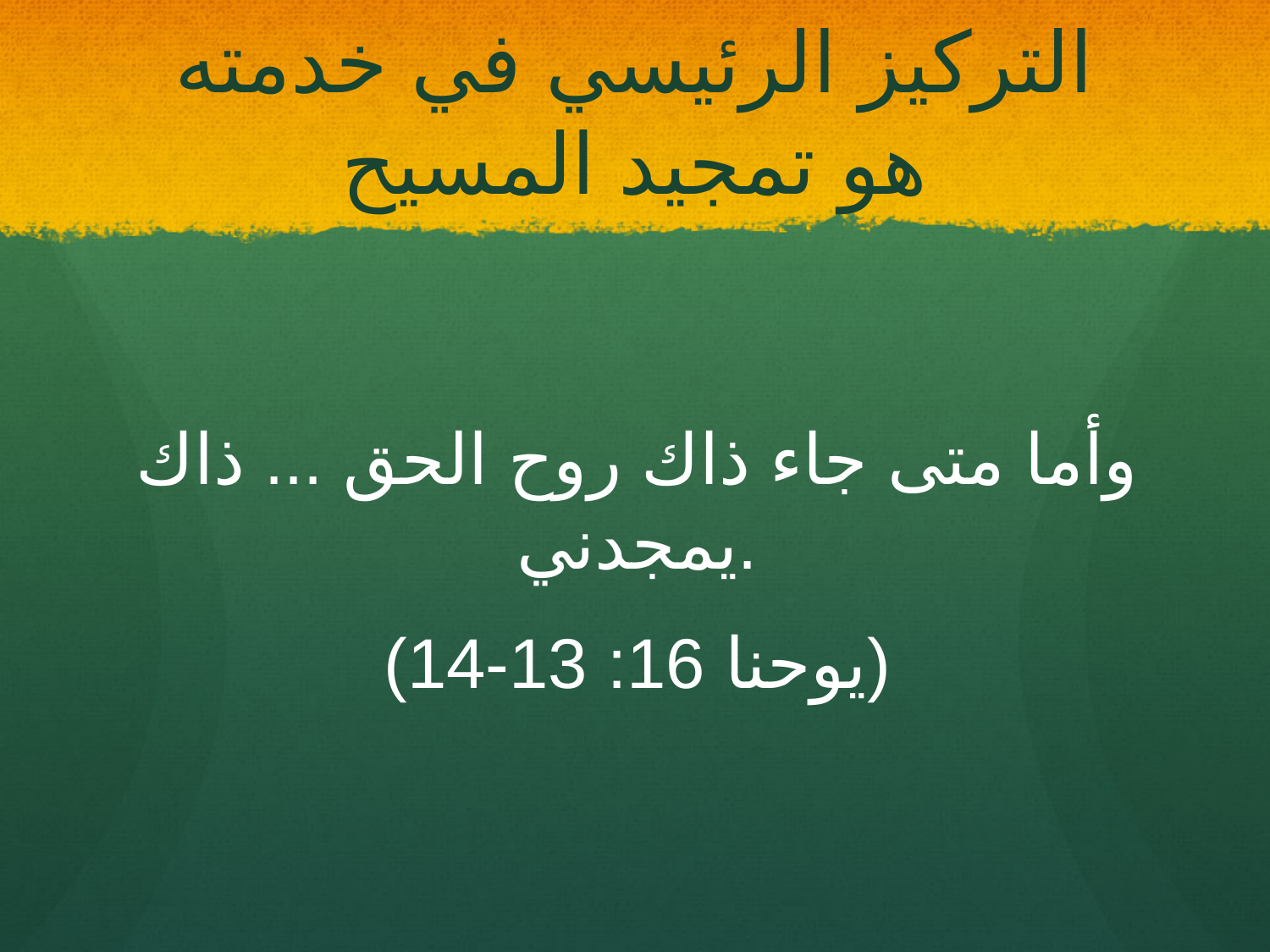

# التركيز الرئيسي في خدمته هو تمجيد المسيح

وأما متى جاء ذاك روح الحق ... ذاك يمجدني.
(يوحنا 16: 13-14)